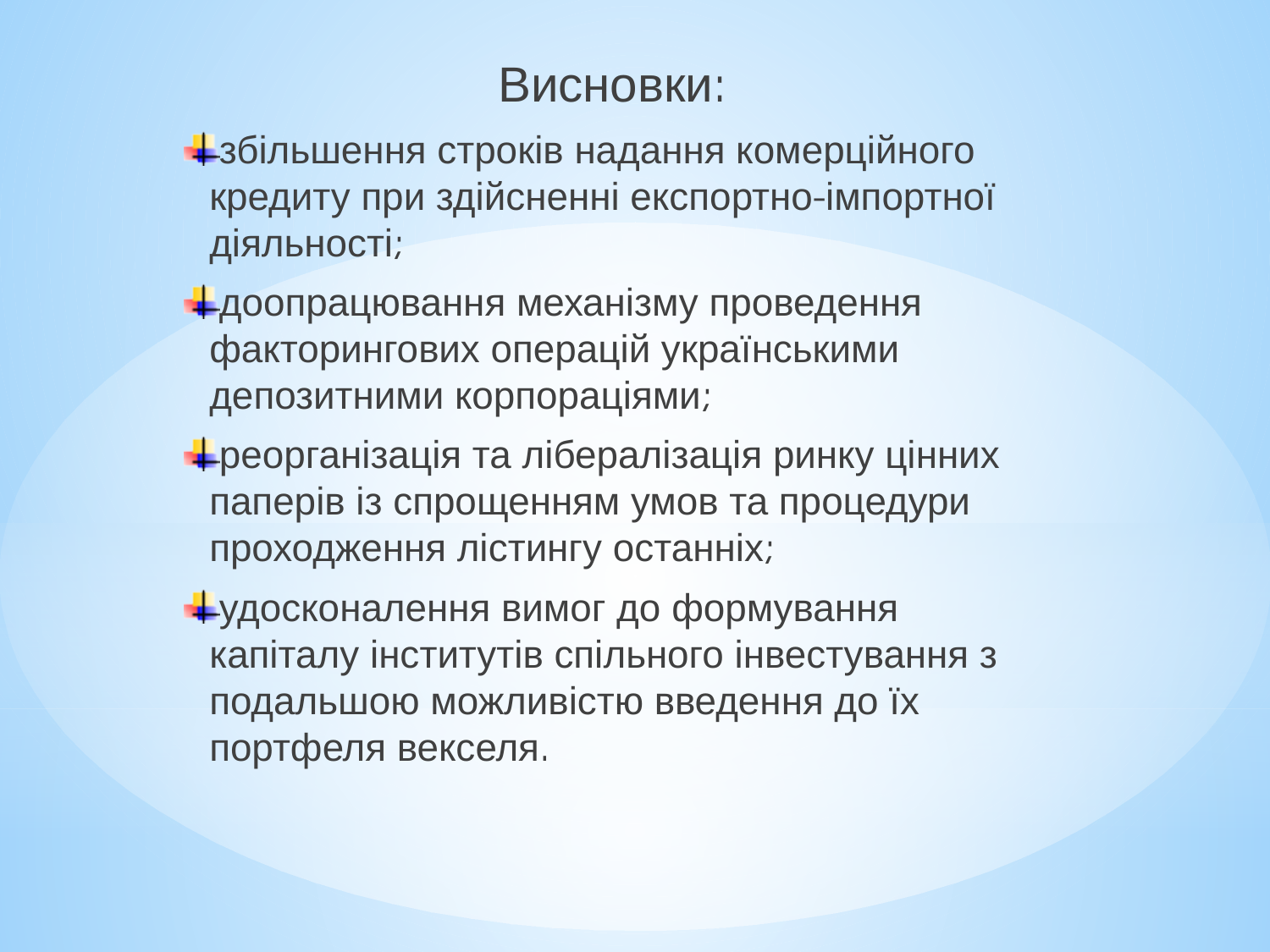

Висновки:
збільшення строків надання комерційного кредиту при здійсненні експортно-імпортної діяльності;
доопрацювання механізму проведення факторингових операцій українськими депозитними корпораціями;
реорганізація та лібералізація ринку цінних паперів із спрощенням умов та процедури проходження лістингу останніх;
удосконалення вимог до формування капіталу інститутів спільного інвестування з подальшою можливістю введення до їх портфеля векселя.